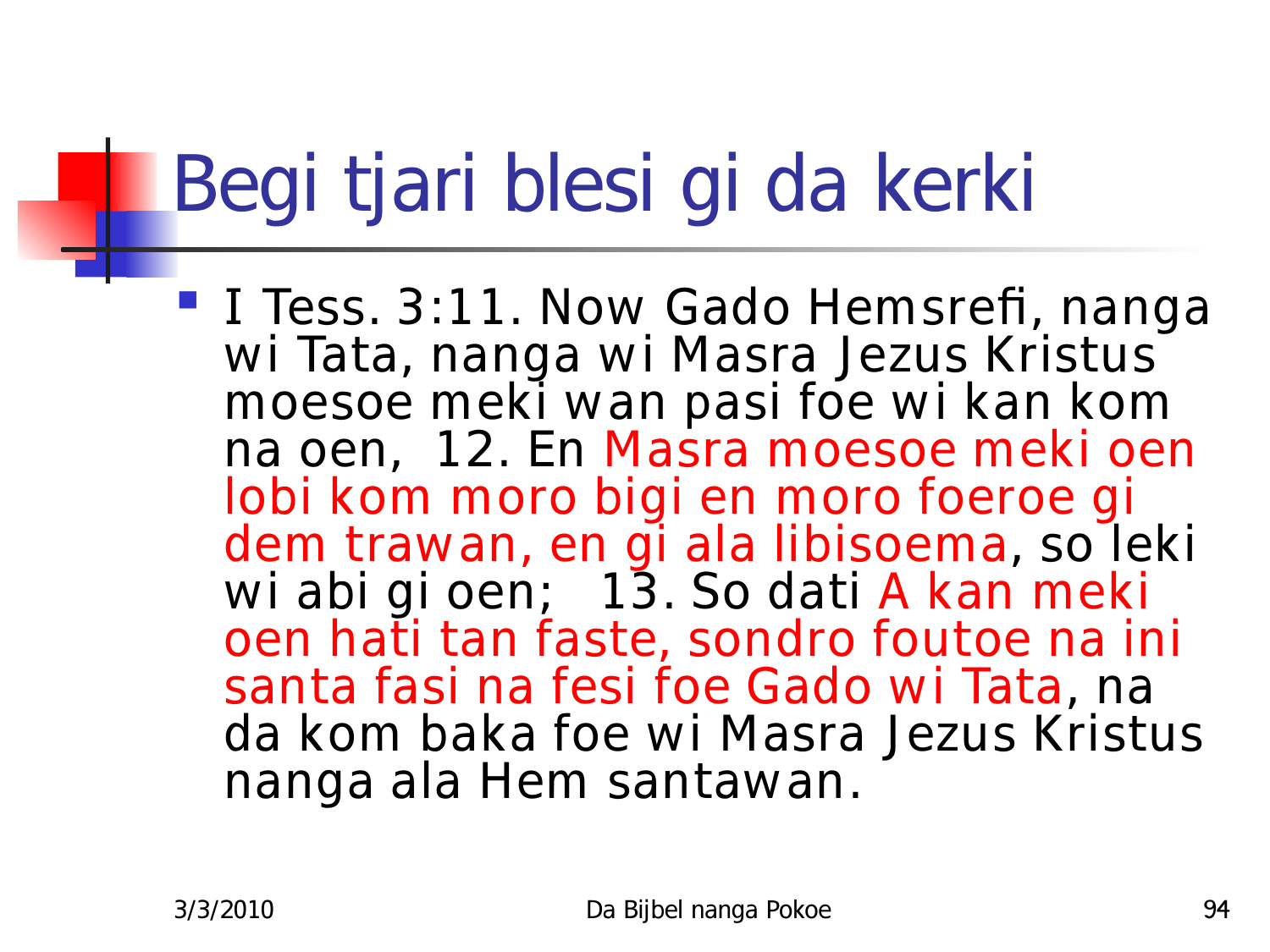

# Begi tjari blesi gi da kerki
I Tess. 3:11. Now Gado Hemsrefi, nanga wi Tata, nanga wi Masra Jezus Kristus moesoe meki wan pasi foe wi kan kom na oen,  12. En Masra moesoe meki oen lobi kom moro bigi en moro foeroe gi dem trawan, en gi ala libisoema, so leki wi abi gi oen;   13. So dati A kan meki oen hati tan faste, sondro foutoe na ini santa fasi na fesi foe Gado wi Tata, na da kom baka foe wi Masra Jezus Kristus nanga ala Hem santawan.
3/3/2010
Da Bijbel nanga Pokoe
94